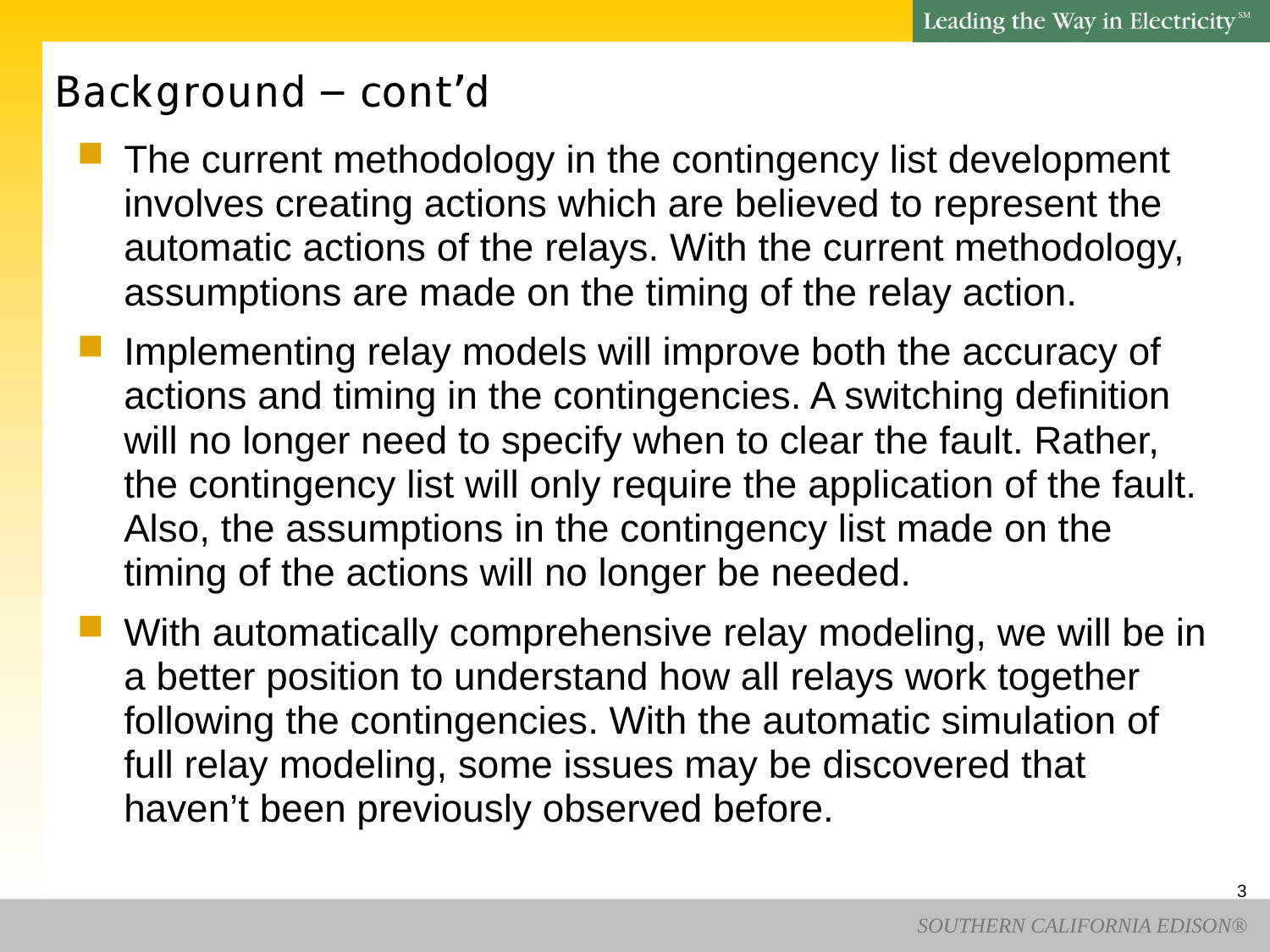

# Background – cont’d
The current methodology in the contingency list development involves creating actions which are believed to represent the automatic actions of the relays. With the current methodology, assumptions are made on the timing of the relay action.
Implementing relay models will improve both the accuracy of actions and timing in the contingencies. A switching definition will no longer need to specify when to clear the fault. Rather, the contingency list will only require the application of the fault. Also, the assumptions in the contingency list made on the timing of the actions will no longer be needed.
With automatically comprehensive relay modeling, we will be in a better position to understand how all relays work together following the contingencies. With the automatic simulation of full relay modeling, some issues may be discovered that haven’t been previously observed before.

3